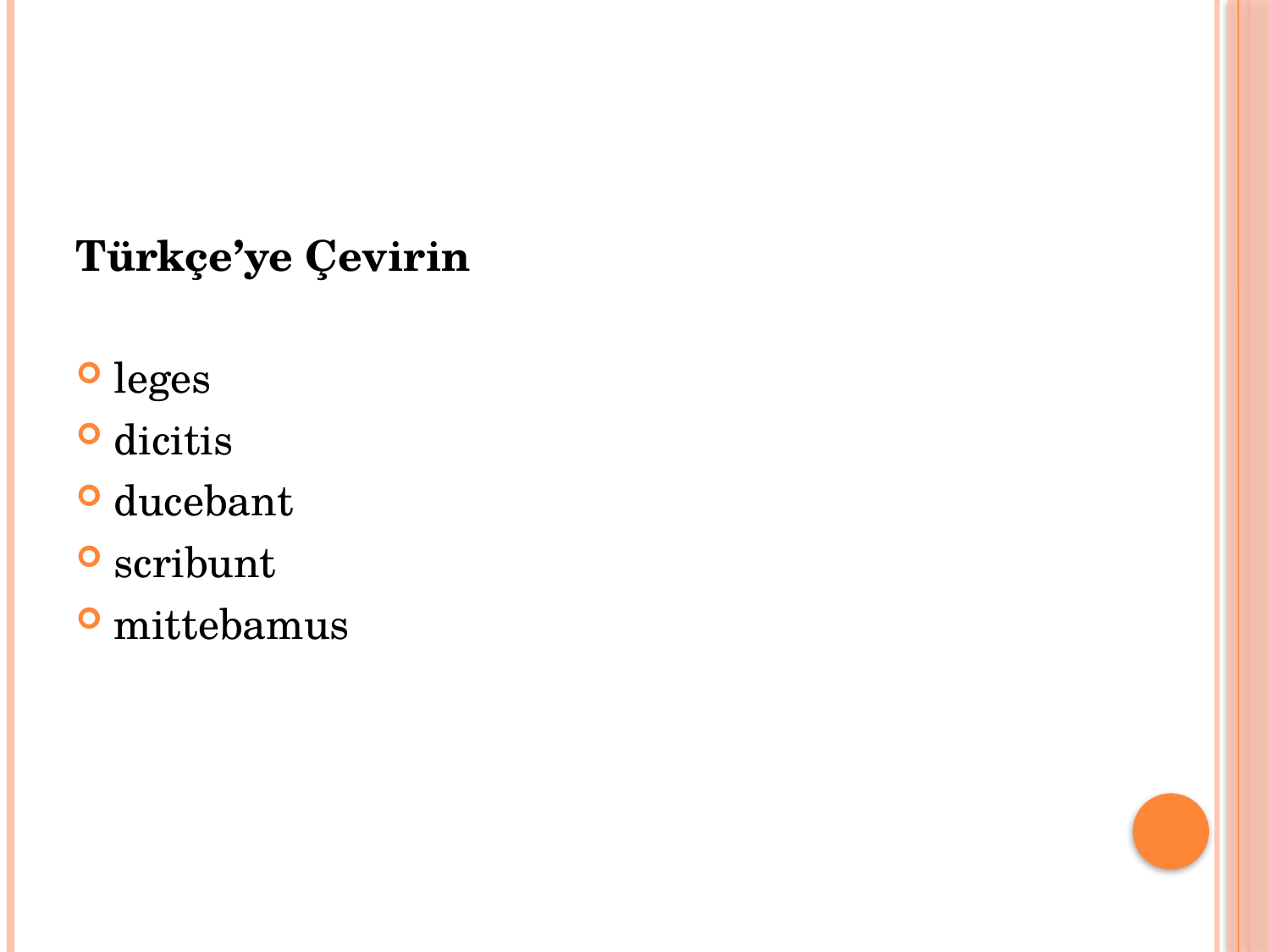

#
Türkçe’ye Çevirin

leges
dicitis
ducebant
scribunt
mittebamus